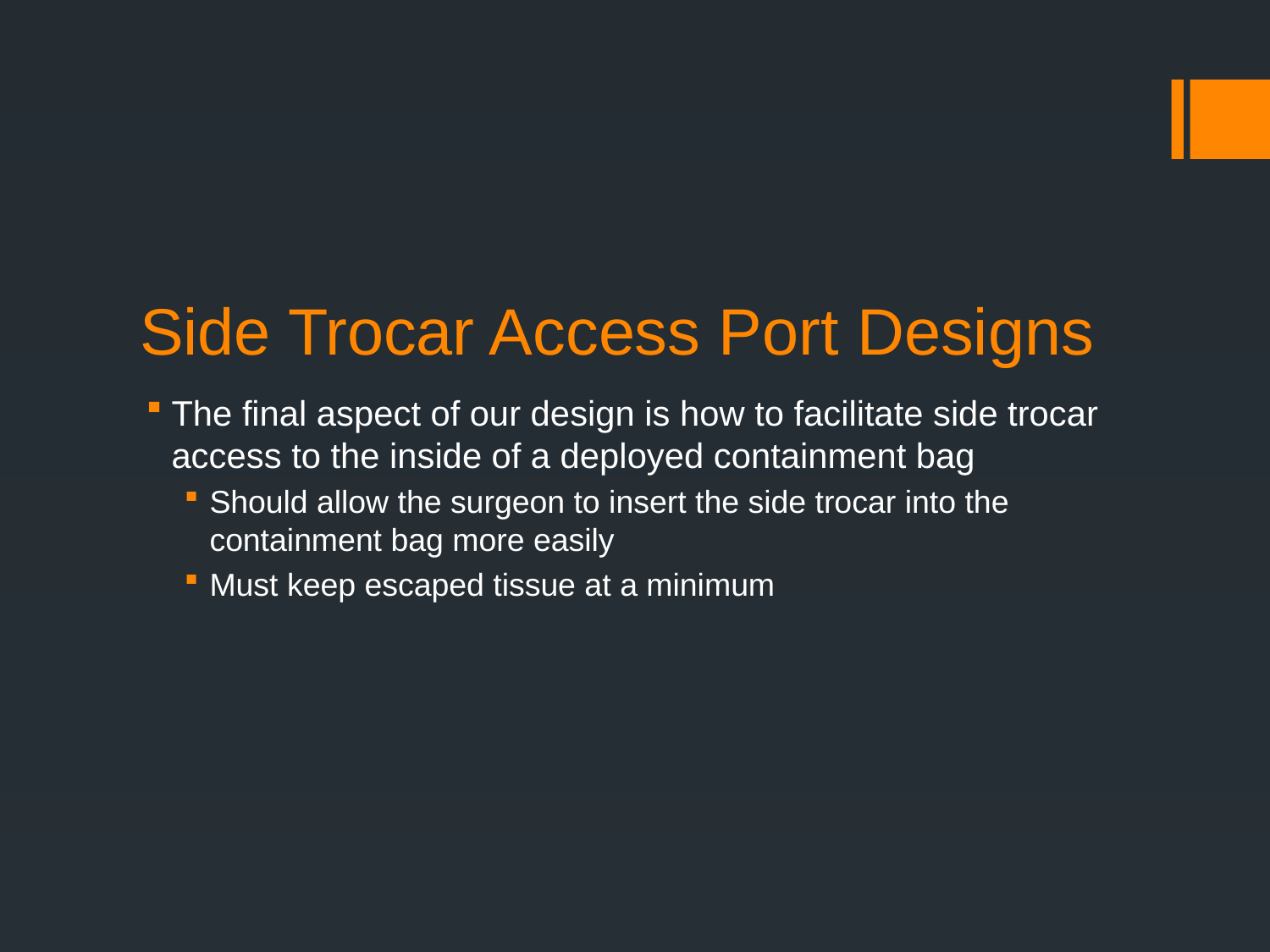

# Side Trocar Access Port Designs
The final aspect of our design is how to facilitate side trocar access to the inside of a deployed containment bag
Should allow the surgeon to insert the side trocar into the containment bag more easily
Must keep escaped tissue at a minimum